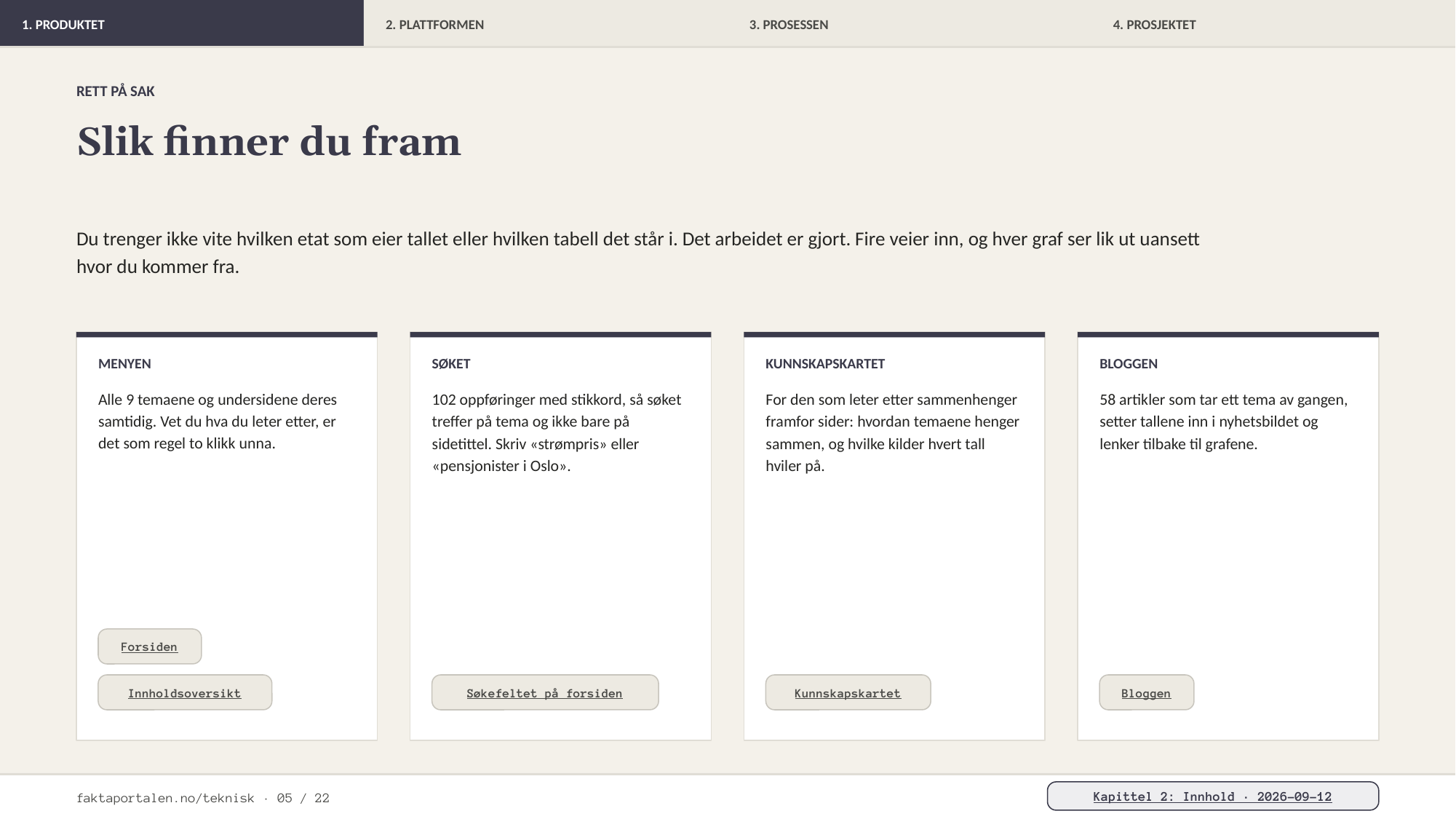

1. PRODUKTET

2. PLATTFORMEN

3. PROSESSEN

4. PROSJEKTET

RETT PÅ SAK
Slik finner du fram
Du trenger ikke vite hvilken etat som eier tallet eller hvilken tabell det står i. Det arbeidet er gjort. Fire veier inn, og hver graf ser lik ut uansett hvor du kommer fra.

MENYEN
SØKET
KUNNSKAPSKARTET
BLOGGEN
Alle 9 temaene og undersidene deres samtidig. Vet du hva du leter etter, er det som regel to klikk unna.
102 oppføringer med stikkord, så søket treffer på tema og ikke bare på sidetittel. Skriv «strømpris» eller «pensjonister i Oslo».
For den som leter etter sammenhenger framfor sider: hvordan temaene henger sammen, og hvilke kilder hvert tall hviler på.
58 artikler som tar ett tema av gangen, setter tallene inn i nyhetsbildet og lenker tilbake til grafene.
Forsiden
Innholdsoversikt
Søkefeltet på forsiden
Kunnskapskartet
Bloggen

faktaportalen.no/teknisk · 05 / 22
Kapittel 2: Innhold · 2026-09-12